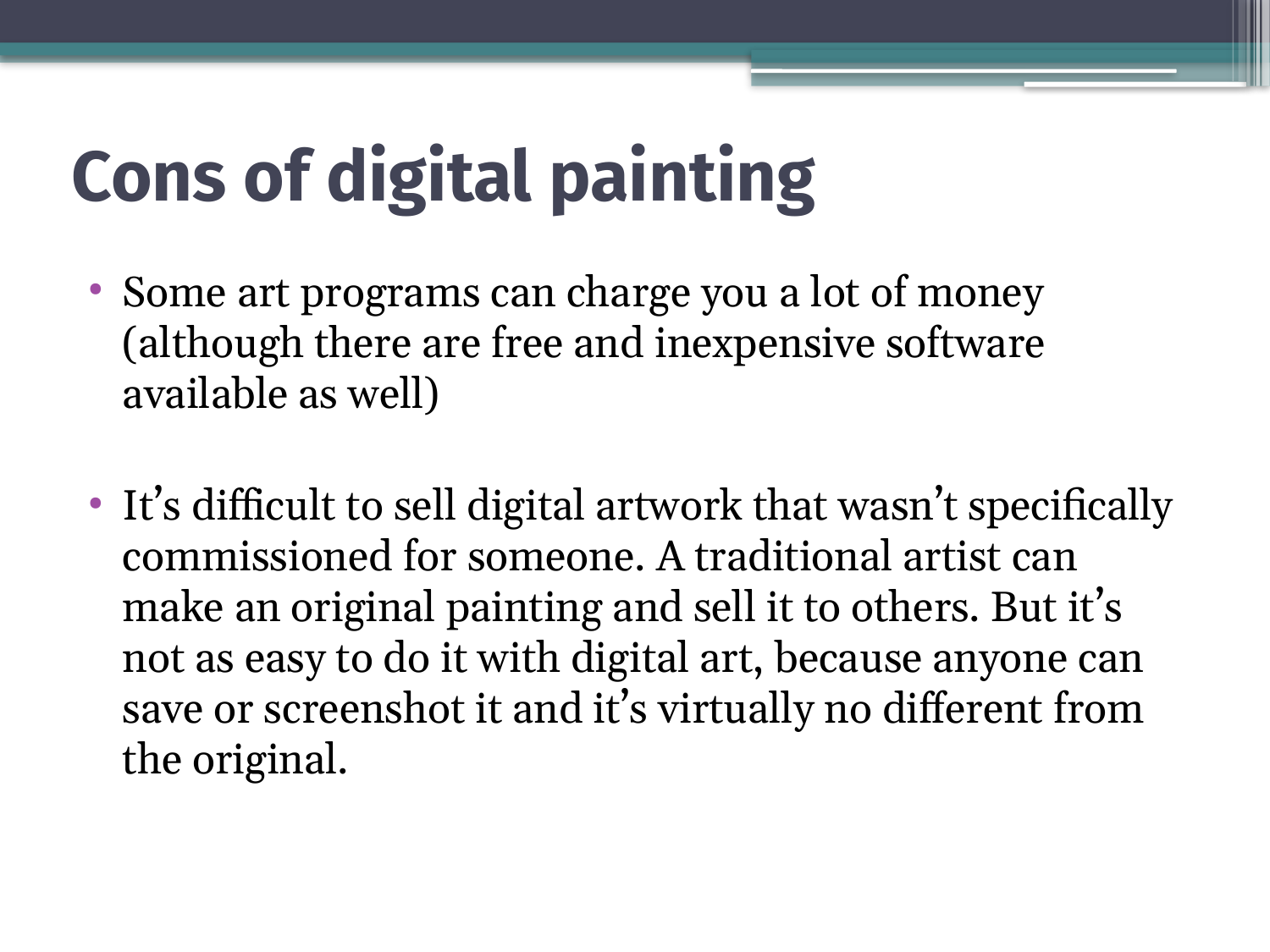

# Cons of digital painting
Some art programs can charge you a lot of money (although there are free and inexpensive software available as well)

It’s difficult to sell digital artwork that wasn’t specifically commissioned for someone. A traditional artist can make an original painting and sell it to others. But it’s not as easy to do it with digital art, because anyone can save or screenshot it and it’s virtually no different from the original.